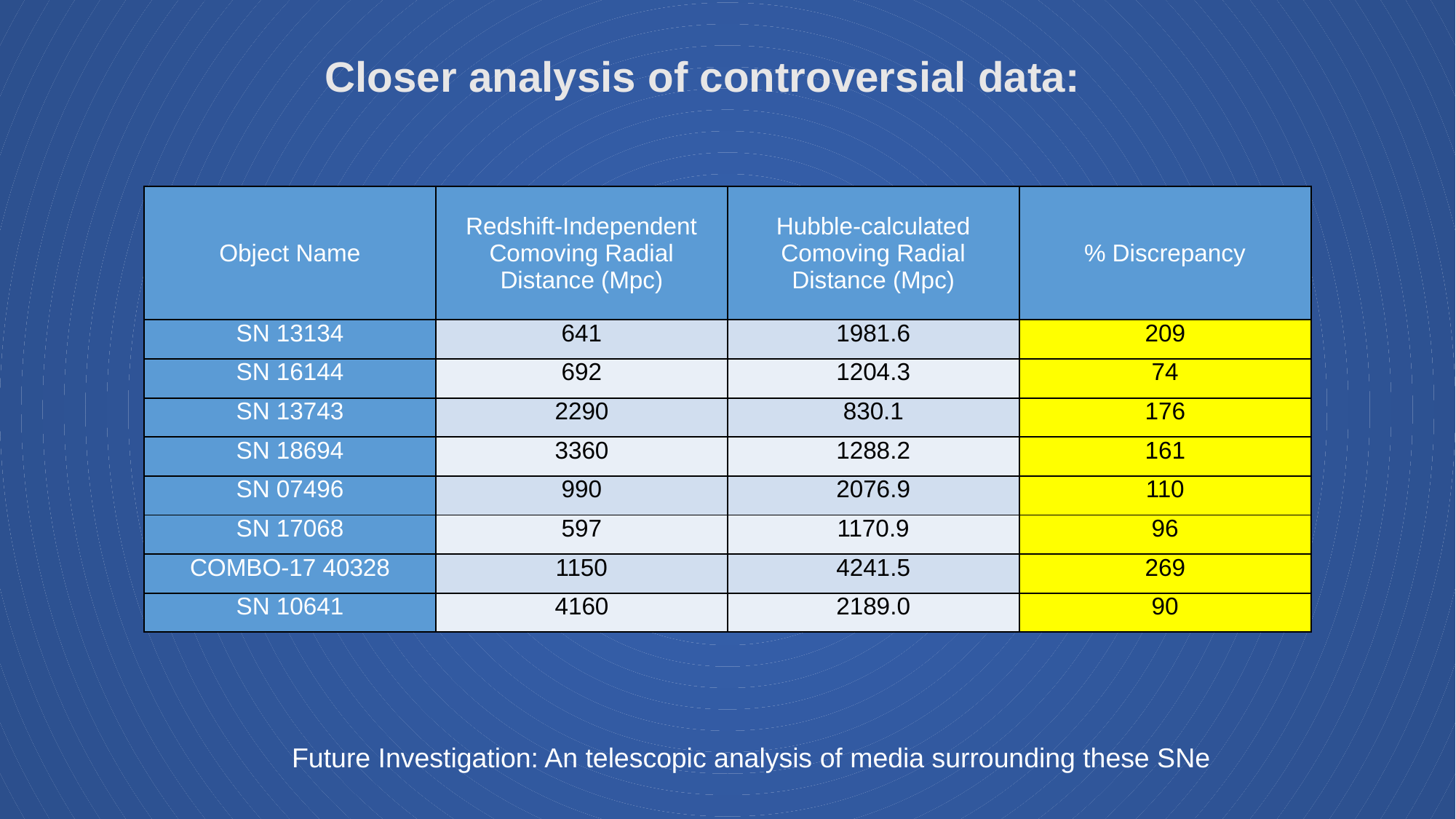

# Closer analysis of controversial data:
| Object Name | Redshift-Independent Comoving Radial Distance (Mpc) | Hubble-calculated Comoving Radial Distance (Mpc) | % Discrepancy |
| --- | --- | --- | --- |
| SN 13134 | 641 | 1981.6 | 209 |
| SN 16144 | 692 | 1204.3 | 74 |
| SN 13743 | 2290 | 830.1 | 176 |
| SN 18694 | 3360 | 1288.2 | 161 |
| SN 07496 | 990 | 2076.9 | 110 |
| SN 17068 | 597 | 1170.9 | 96 |
| COMBO-17 40328 | 1150 | 4241.5 | 269 |
| SN 10641 | 4160 | 2189.0 | 90 |
Future Investigation: An telescopic analysis of media surrounding these SNe